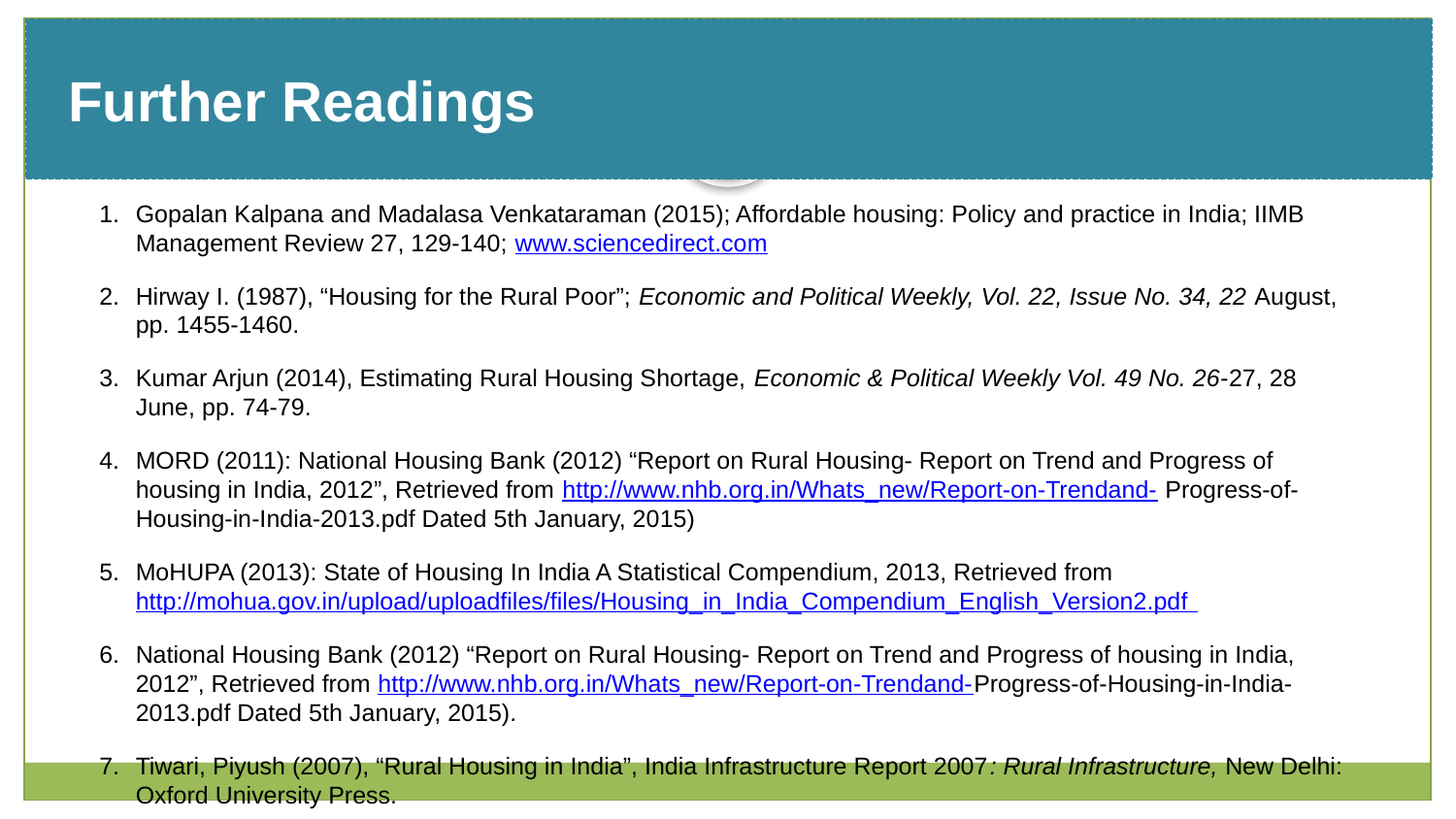

Further Readings
# Slide Title
Gopalan Kalpana and Madalasa Venkataraman (2015); Affordable housing: Policy and practice in India; IIMB Management Review 27, 129-140; www.sciencedirect.com
Hirway I. (1987), “Housing for the Rural Poor”; Economic and Political Weekly, Vol. 22, Issue No. 34, 22 August, pp. 1455-1460.
Kumar Arjun (2014), Estimating Rural Housing Shortage, Economic & Political Weekly Vol. 49 No. 26-27, 28 June, pp. 74-79.
MORD (2011): National Housing Bank (2012) “Report on Rural Housing- Report on Trend and Progress of housing in India, 2012”, Retrieved from http://www.nhb.org.in/Whats_new/Report-on-Trendand- Progress-of-Housing-in-India-2013.pdf Dated 5th January, 2015)
MoHUPA (2013): State of Housing In India A Statistical Compendium, 2013, Retrieved from http://mohua.gov.in/upload/uploadfiles/files/Housing_in_India_Compendium_English_Version2.pdf
National Housing Bank (2012) “Report on Rural Housing- Report on Trend and Progress of housing in India, 2012”, Retrieved from http://www.nhb.org.in/Whats_new/Report-on-Trendand-Progress-of-Housing-in-India-2013.pdf Dated 5th January, 2015).
Tiwari, Piyush (2007), “Rural Housing in India”, India Infrastructure Report 2007: Rural Infrastructure, New Delhi: Oxford University Press.